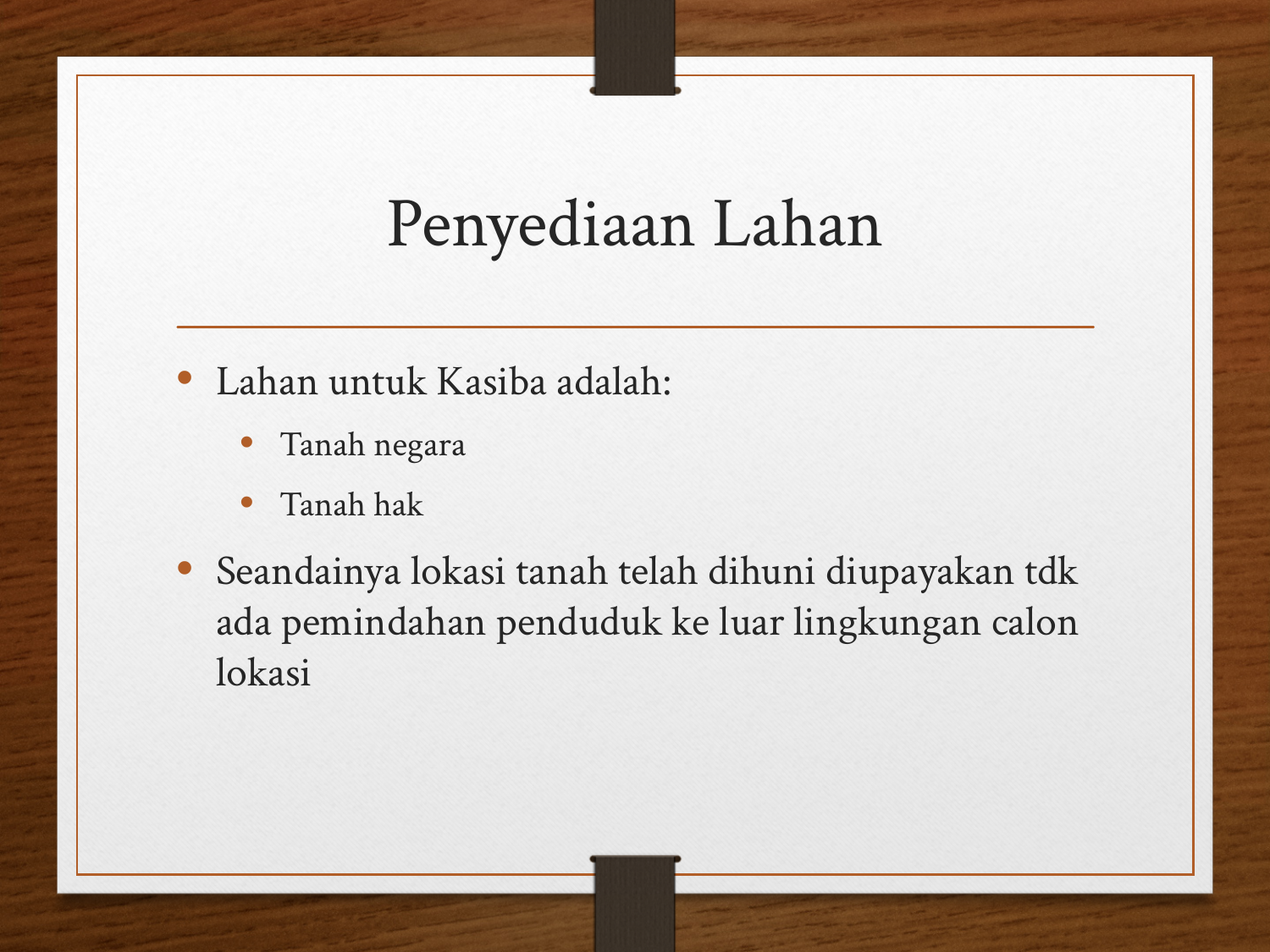

# Penyediaan Lahan
Lahan untuk Kasiba adalah:
Tanah negara
Tanah hak
Seandainya lokasi tanah telah dihuni diupayakan tdk ada pemindahan penduduk ke luar lingkungan calon lokasi